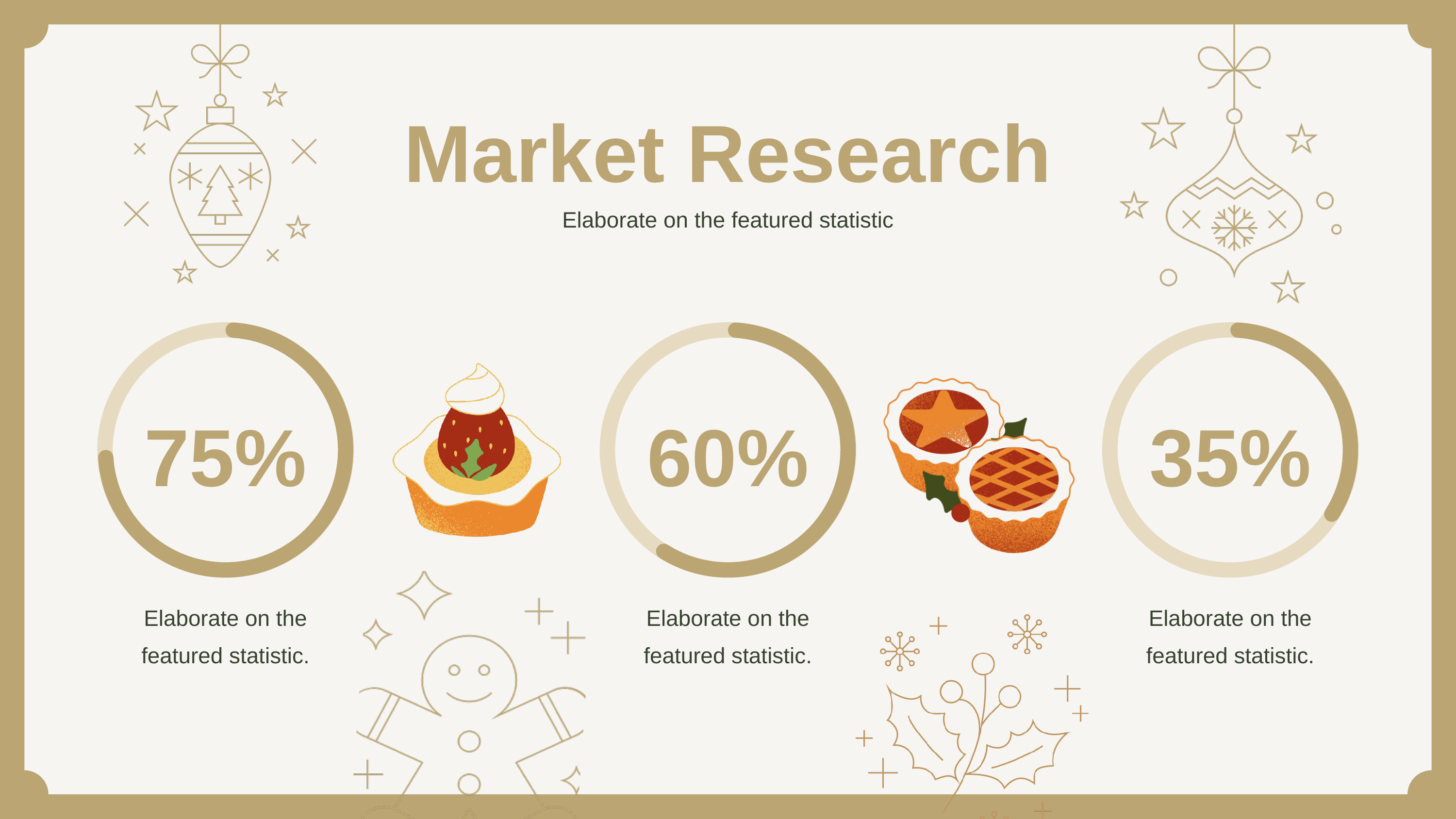

Market Research
Elaborate on the featured statistic

75%
60%
35%

Elaborate on the
featured statistic.
Elaborate on the
featured statistic.
Elaborate on the
featured statistic.